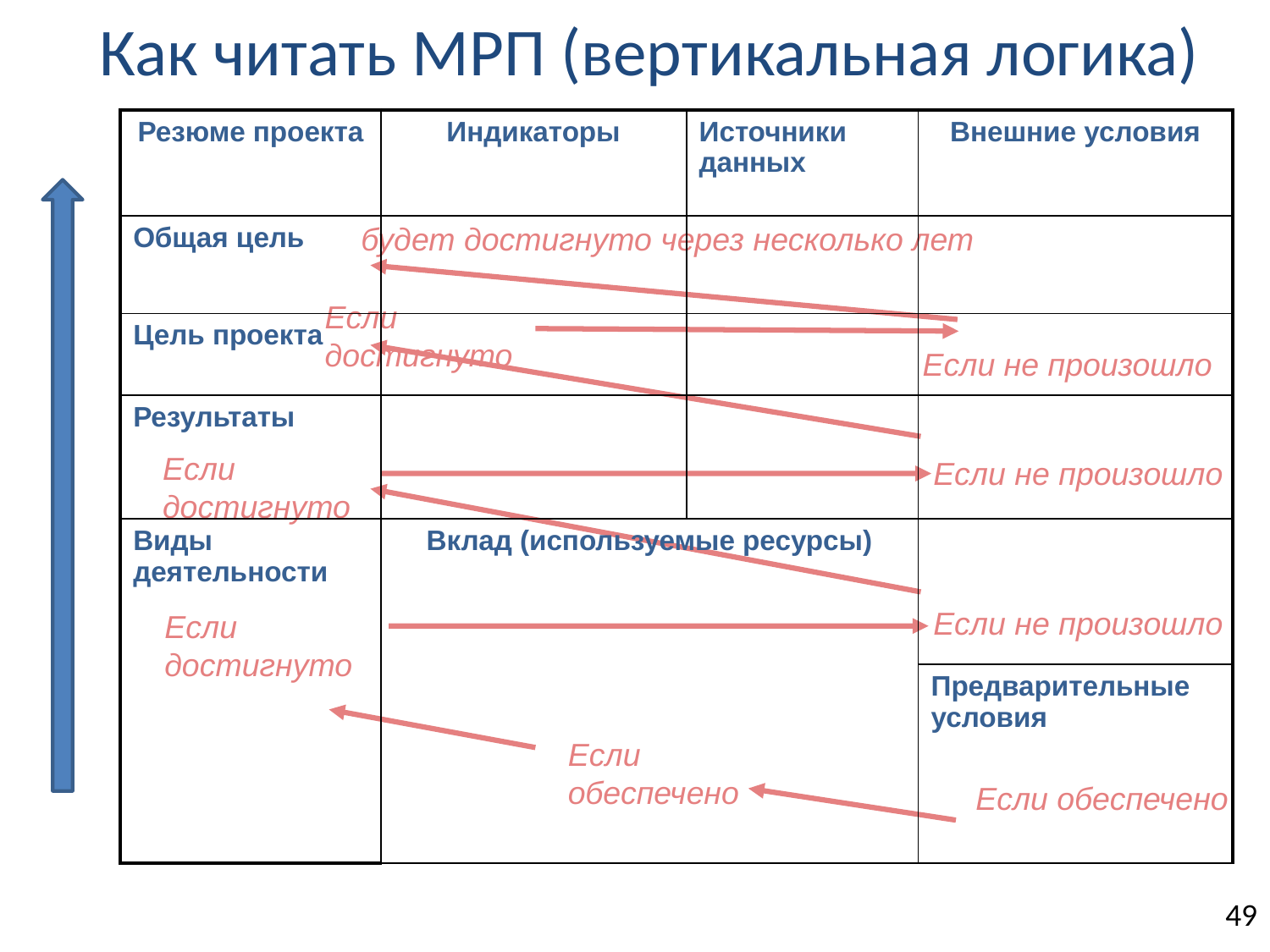

Как читать МРП (вертикальная логика)
| Резюме проекта | Индикаторы | Источники данных | Внешние условия |
| --- | --- | --- | --- |
| Общая цель |  |  |  |
| Цель проекта |  |  |  |
| Результаты |  |  |  |
| Виды деятельности | Вклад (используемые ресурсы) |  |  |
|  |  |  | Предварительные условия |

будет достигнуто через несколько лет

Если достигнуто

Если не произошло

Если достигнуто
Если не произошло

Если не произошло
Если достигнуто

Если обеспечено
Если обеспечено

49